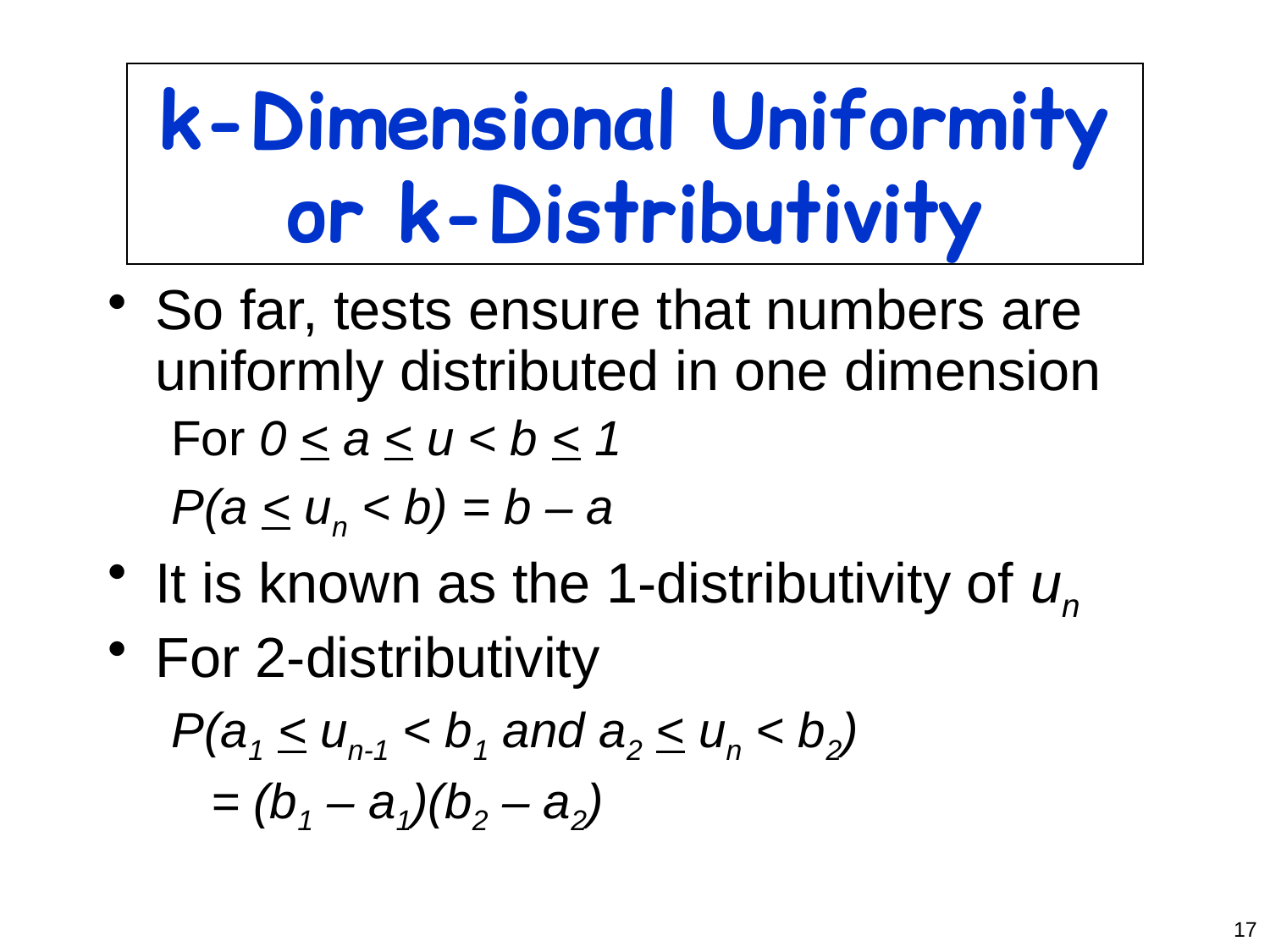

# k-Dimensional Uniformity or k-Distributivity
So far, tests ensure that numbers are uniformly distributed in one dimension
For 0 < a < u < b < 1
P(a < un < b) = b – a
It is known as the 1-distributivity of un
For 2-distributivity
P(a1 < un-1 < b1 and a2 < un < b2)
	= (b1 – a1)(b2 – a2)

17